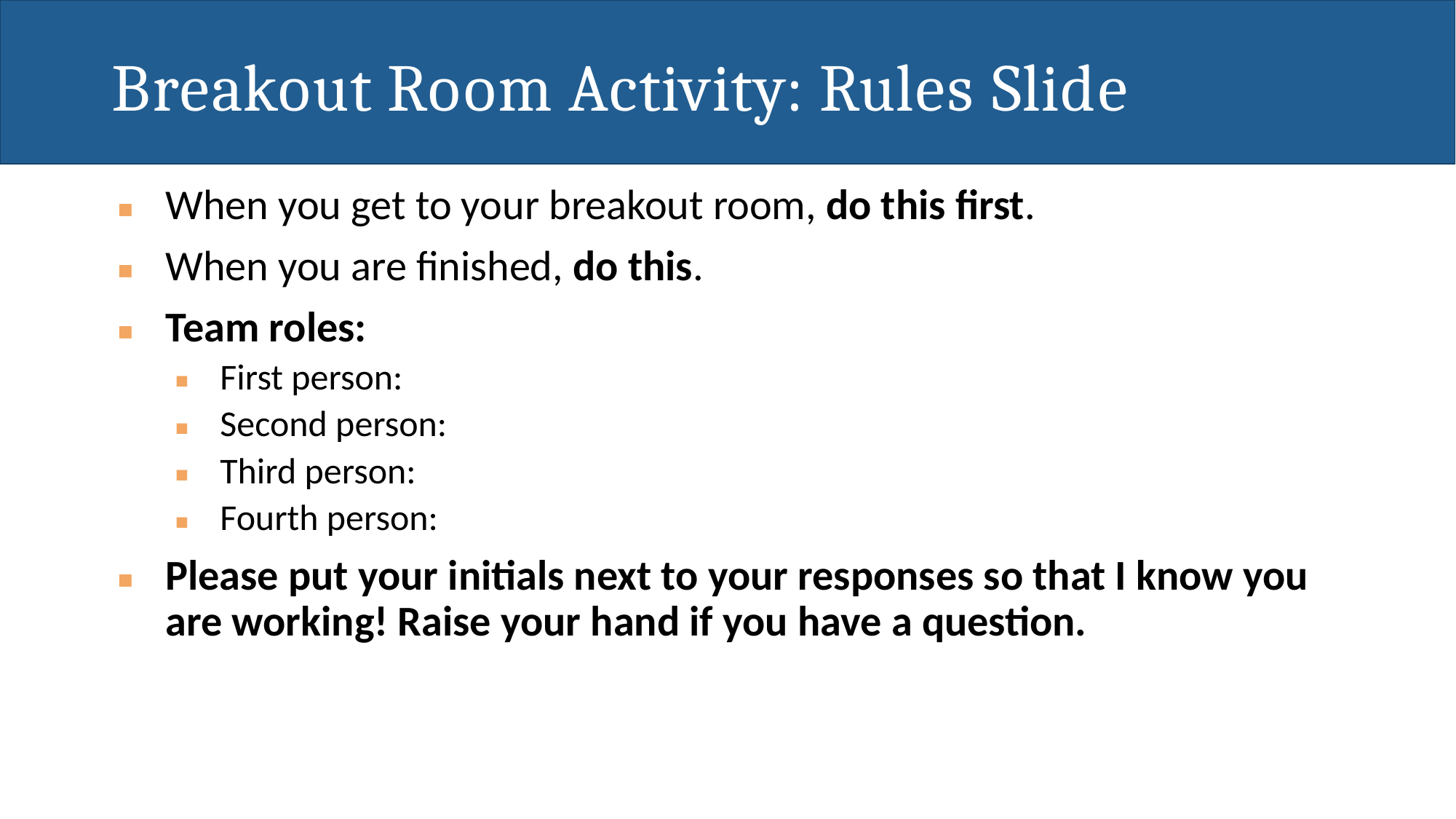

# Breakout Room Activity: Rules Slide
When you get to your breakout room, do this first.
When you are finished, do this.
Team roles:
First person:
Second person:
Third person:
Fourth person:
Please put your initials next to your responses so that I know you are working! Raise your hand if you have a question.